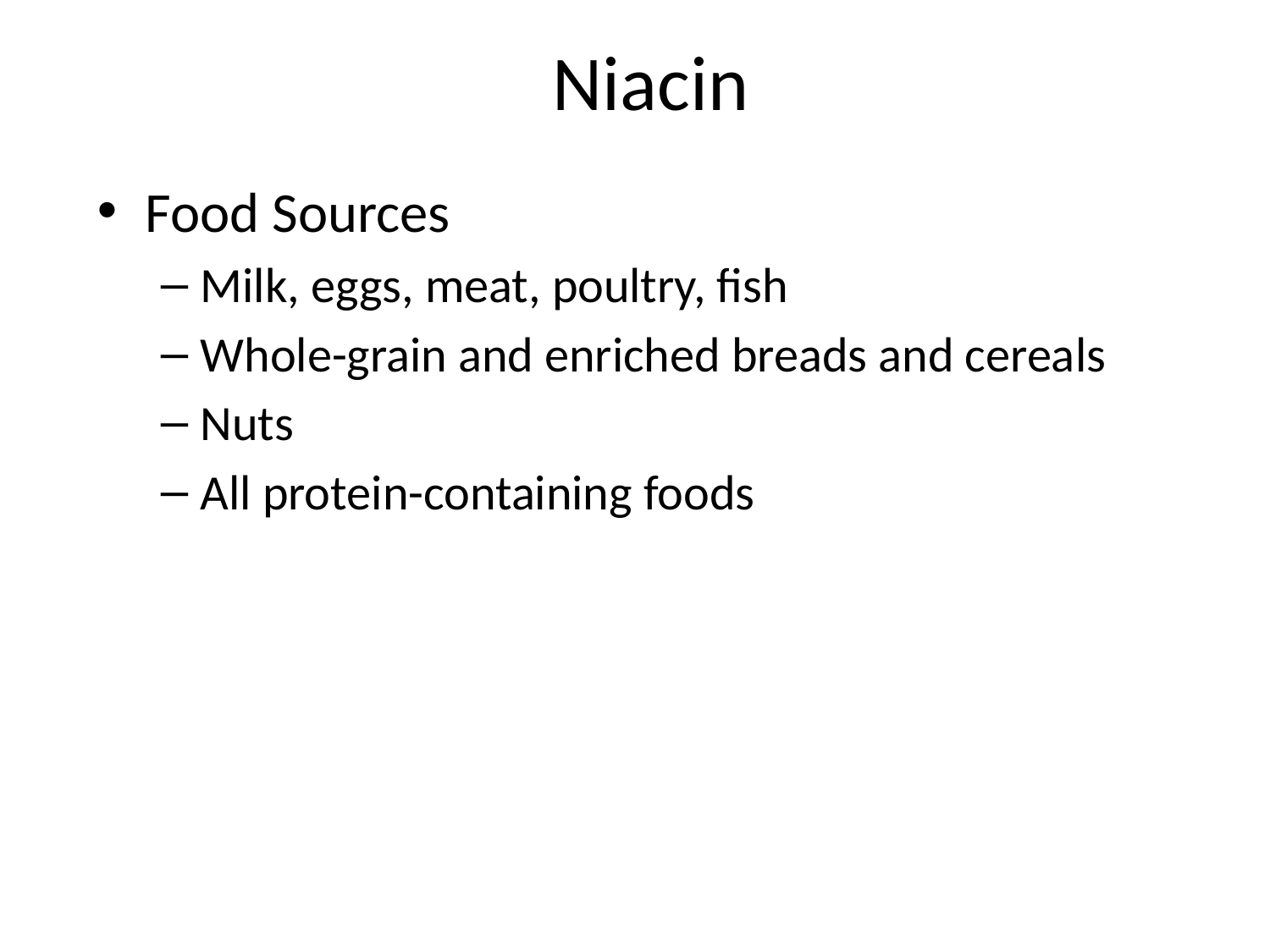

# Niacin
Food Sources
Milk, eggs, meat, poultry, fish
Whole-grain and enriched breads and cereals
Nuts
All protein-containing foods